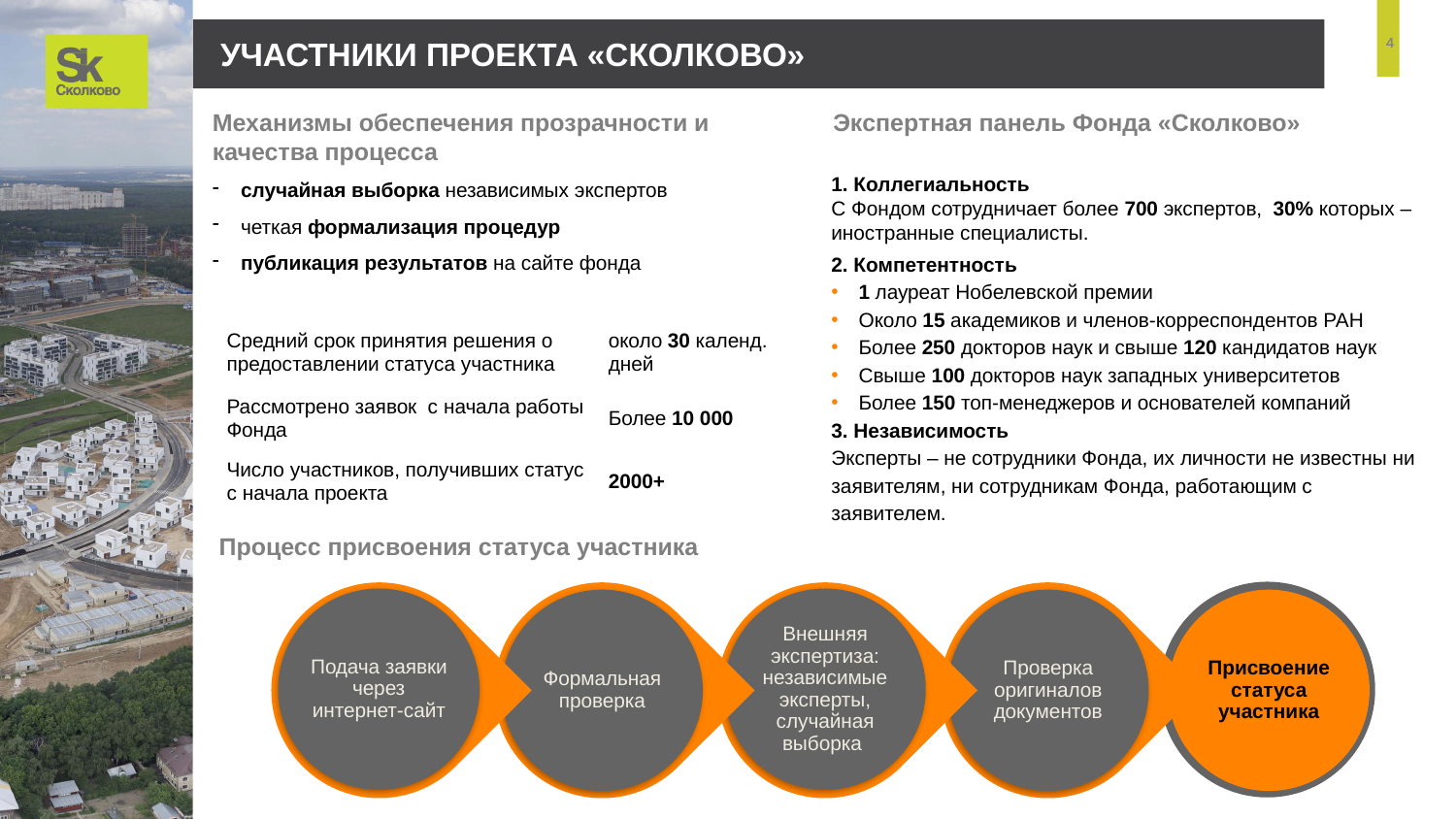

УЧАСТНИКИ ПРОЕКТА «СКОЛКОВО»
Механизмы обеспечения прозрачности и качества процесса
случайная выборка независимых экспертов
четкая формализация процедур
публикация результатов на сайте фонда
Экспертная панель Фонда «Сколково»
 Коллегиальность
C Фондом сотрудничает более 700 экспертов,  30% которых – иностранные специалисты.
2. Компетентность
1 лауреат Нобелевской премии
Около 15 академиков и членов-корреспондентов РАН
Более 250 докторов наук и свыше 120 кандидатов наук
Свыше 100 докторов наук западных университетов
Более 150 топ-менеджеров и основателей компаний
3. Независимость
Эксперты – не сотрудники Фонда, их личности не известны ни заявителям, ни сотрудникам Фонда, работающим с заявителем.
| Средний срок принятия решения о предоставлении статуса участника | около 30 календ. дней |
| --- | --- |
| Рассмотрено заявок с начала работы Фонда | Более 10 000 |
| Число участников, получивших статус с начала проекта | 2000+ |
Присвоение статуса участника
Проверка оригиналов документов
Внешняя экспертиза: независимые эксперты, случайная выборка
Формальная проверка
Подача заявки через интернет-сайт
Процесс присвоения статуса участника